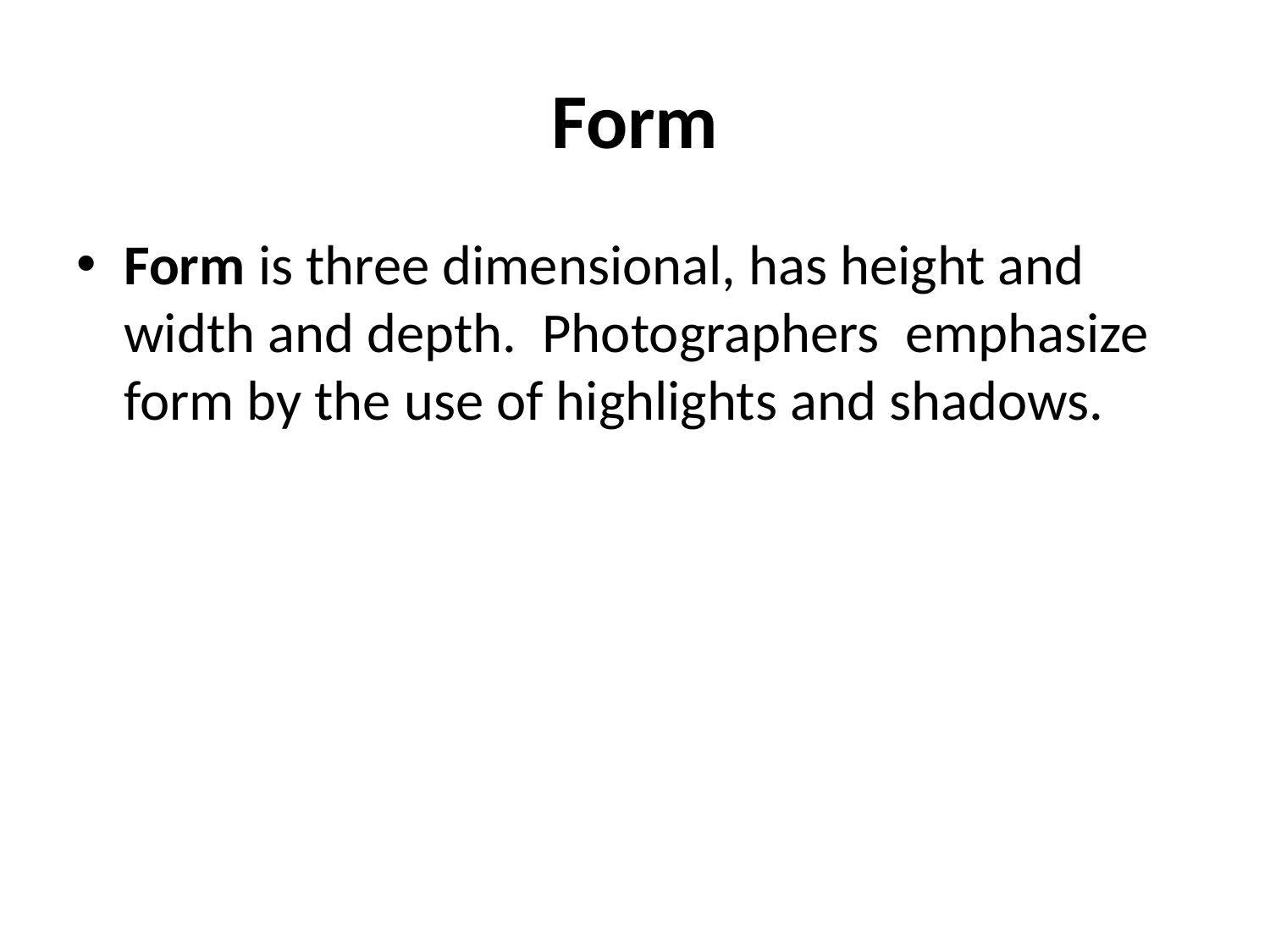

# Form
Form is three dimensional, has height and width and depth.  Photographers  emphasize form by the use of highlights and shadows.